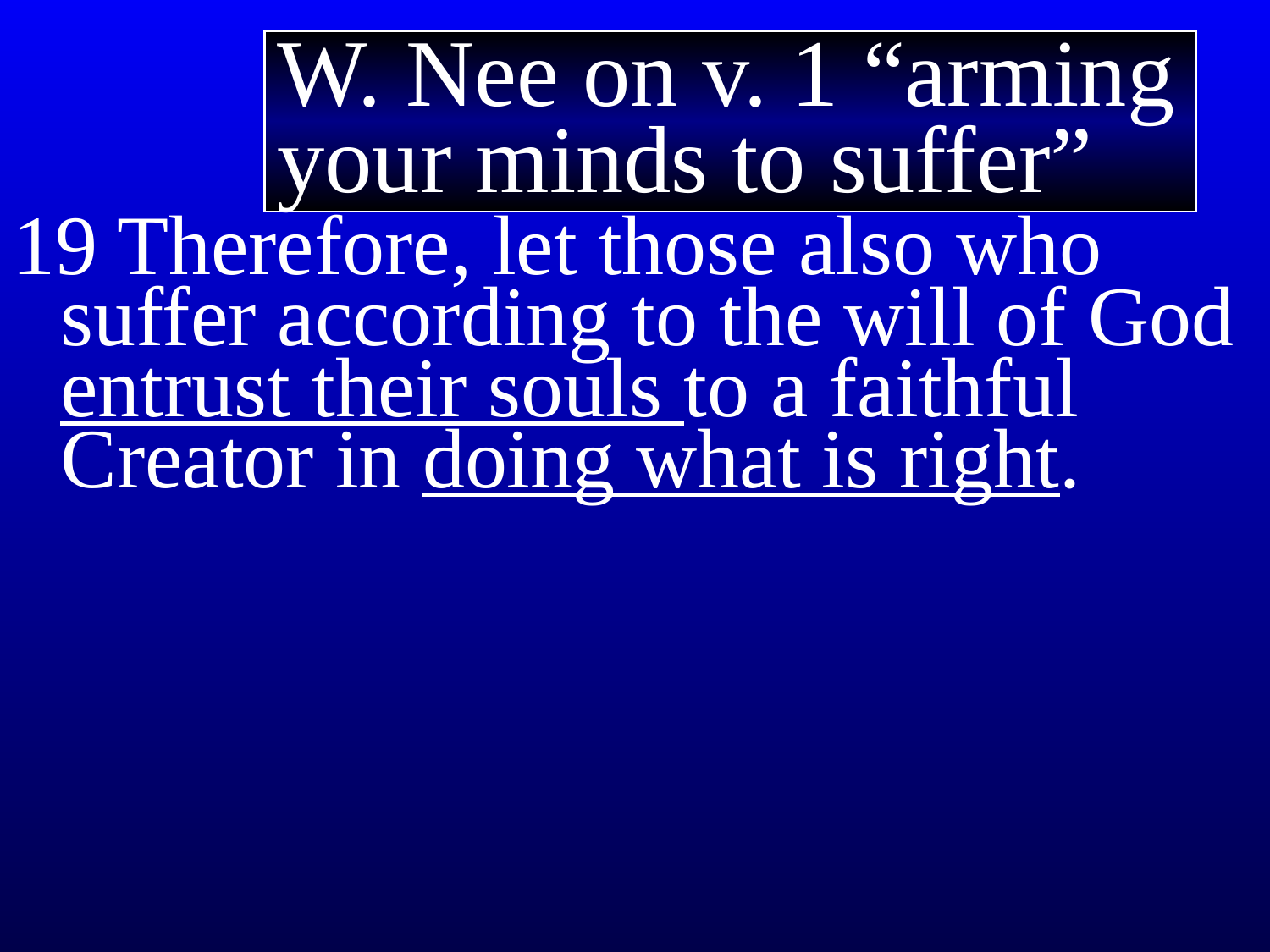

19 Therefore, let those also who suffer according to the will of God entrust their souls to a faithful Creator in doing what is right.
1 Peter 4
W. Nee on v. 1 “arming your minds to suffer”